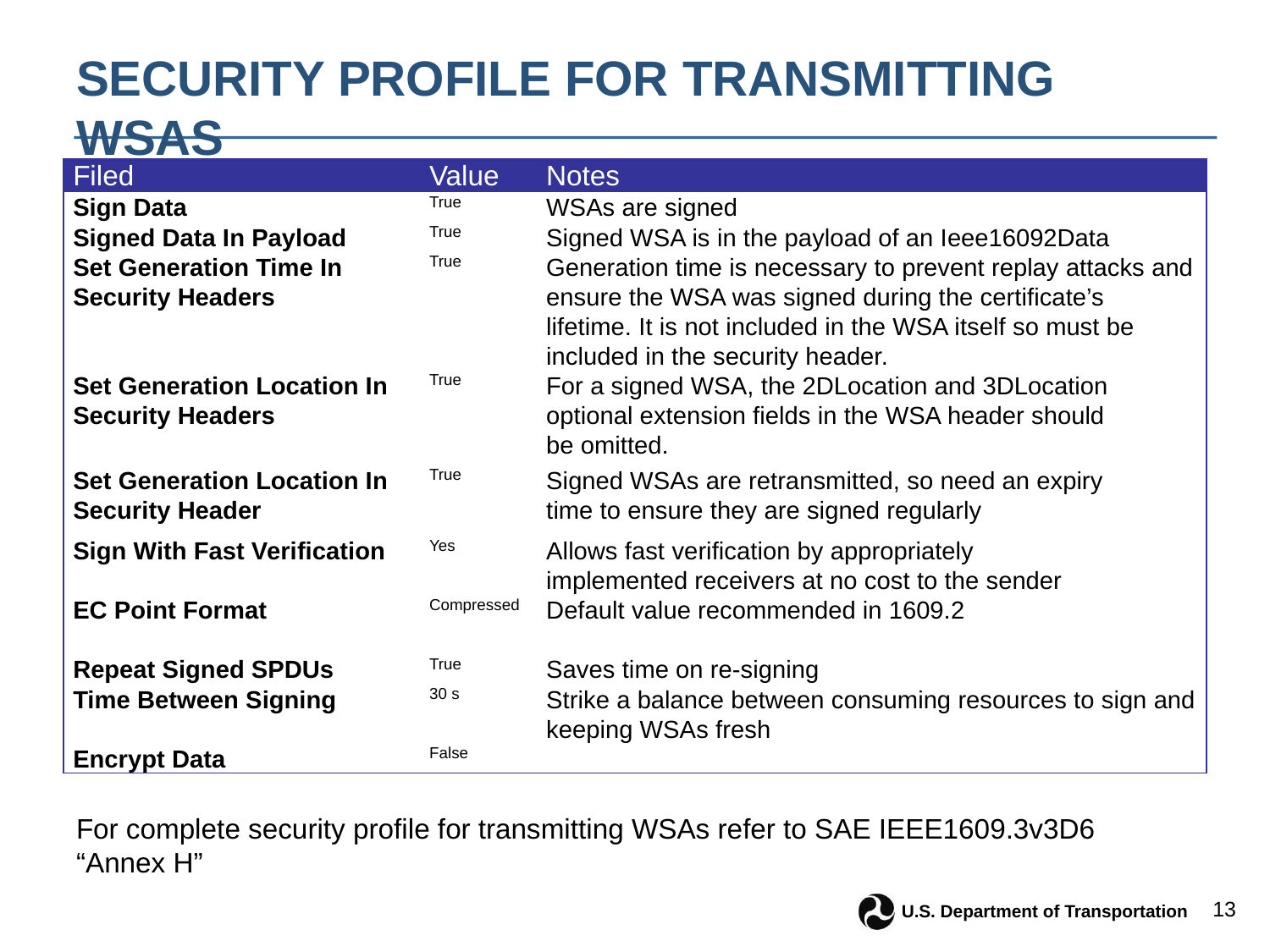

# Security Profile for Transmitting WSAs
| Filed | Value | Notes |
| --- | --- | --- |
| Sign Data | True | WSAs are signed |
| Signed Data In Payload | True | Signed WSA is in the payload of an Ieee16092Data |
| Set Generation Time In Security Headers | True | Generation time is necessary to prevent replay attacks and ensure the WSA was signed during the certificate’s lifetime. It is not included in the WSA itself so must be included in the security header. |
| Set Generation Location In Security Headers | True | For a signed WSA, the 2DLocation and 3DLocation optional extension fields in the WSA header should be omitted. |
| Set Generation Location In Security Header | True | Signed WSAs are retransmitted, so need an expiry time to ensure they are signed regularly |
| Sign With Fast Verification | Yes | Allows fast verification by appropriately implemented receivers at no cost to the sender |
| EC Point Format | Compressed | Default value recommended in 1609.2 |
| Repeat Signed SPDUs | True | Saves time on re-signing |
| Time Between Signing | 30 s | Strike a balance between consuming resources to sign and keeping WSAs fresh |
| Encrypt Data | False |  |
For complete security profile for transmitting WSAs refer to SAE IEEE1609.3v3D6 “Annex H”